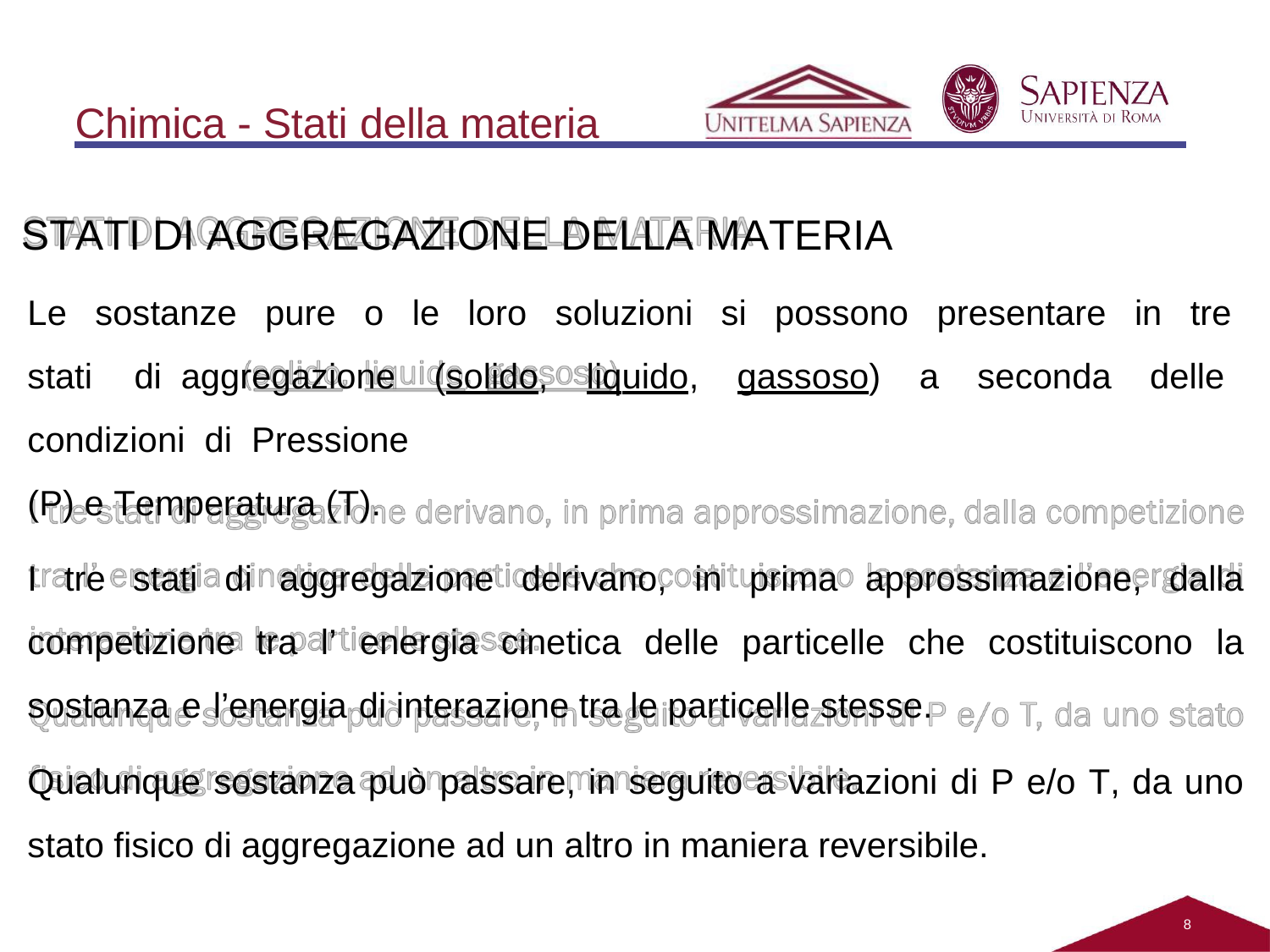

# Chimica - Stati della materia

STATI DI AGGREGAZIONE DELLA MATERIA
Le  sostanze  pure  o  le  loro  soluzioni  si  possono  presentare  in  tre  stati  di aggregazione  (solido,  liquido,  gassoso)  a  seconda  delle  condizioni  di  Pressione
(P) e Temperatura (T).
I tre stati di aggregazione derivano, in prima approssimazione, dalla competizione tra l’ energia cinetica delle particelle che costituiscono la sostanza e l’energia di interazione tra le particelle stesse.
Qualunque sostanza può passare, in seguito a variazioni di P e/o T, da uno stato fisico di aggregazione ad un altro in maniera reversibile.

8